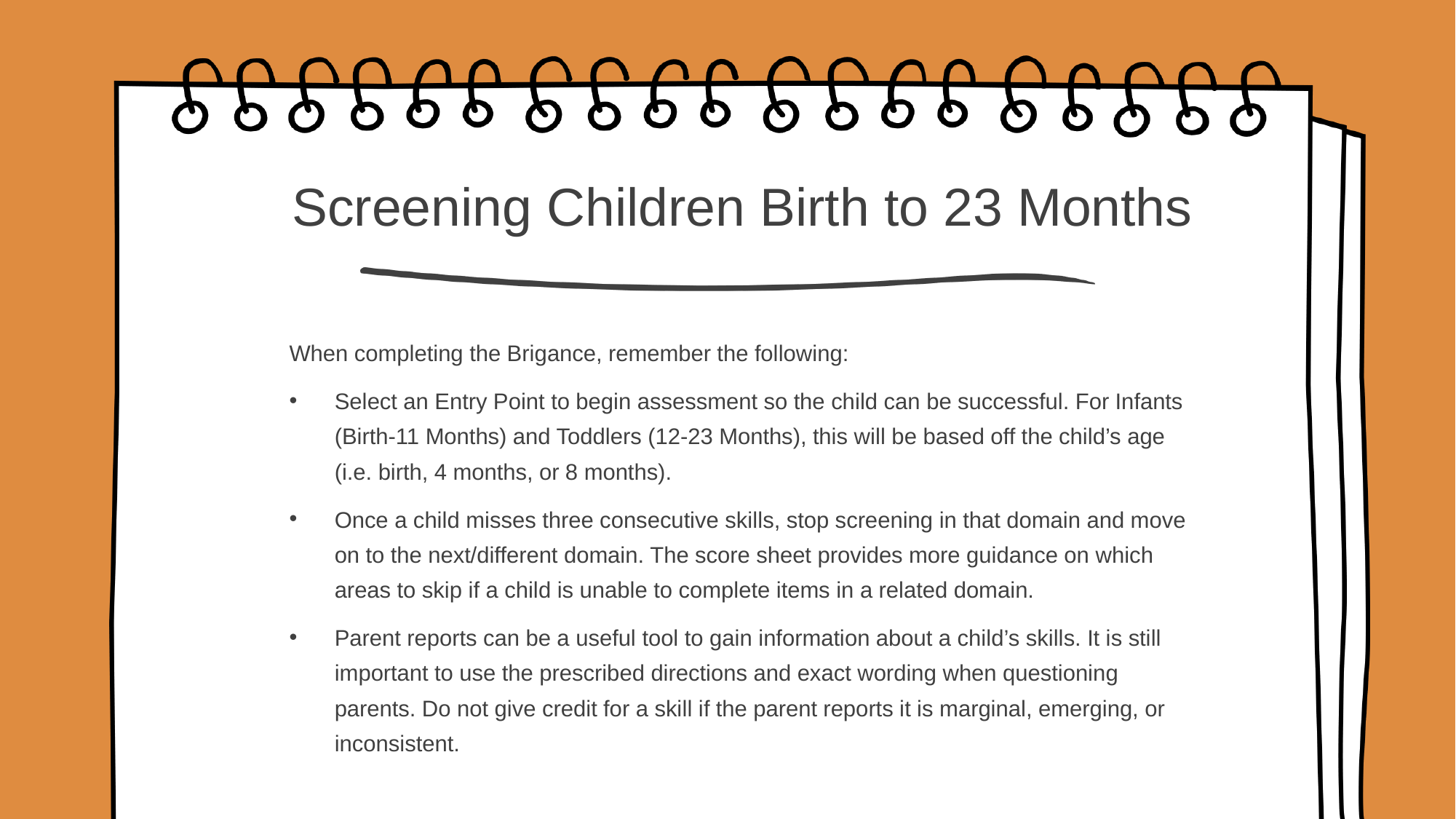

# Screening Children Birth to 23 Months
When completing the Brigance, remember the following:
Select an Entry Point to begin assessment so the child can be successful. For Infants (Birth-11 Months) and Toddlers (12-23 Months), this will be based off the child’s age (i.e. birth, 4 months, or 8 months).
Once a child misses three consecutive skills, stop screening in that domain and move on to the next/different domain. The score sheet provides more guidance on which areas to skip if a child is unable to complete items in a related domain.
Parent reports can be a useful tool to gain information about a child’s skills. It is still important to use the prescribed directions and exact wording when questioning parents. Do not give credit for a skill if the parent reports it is marginal, emerging, or inconsistent.